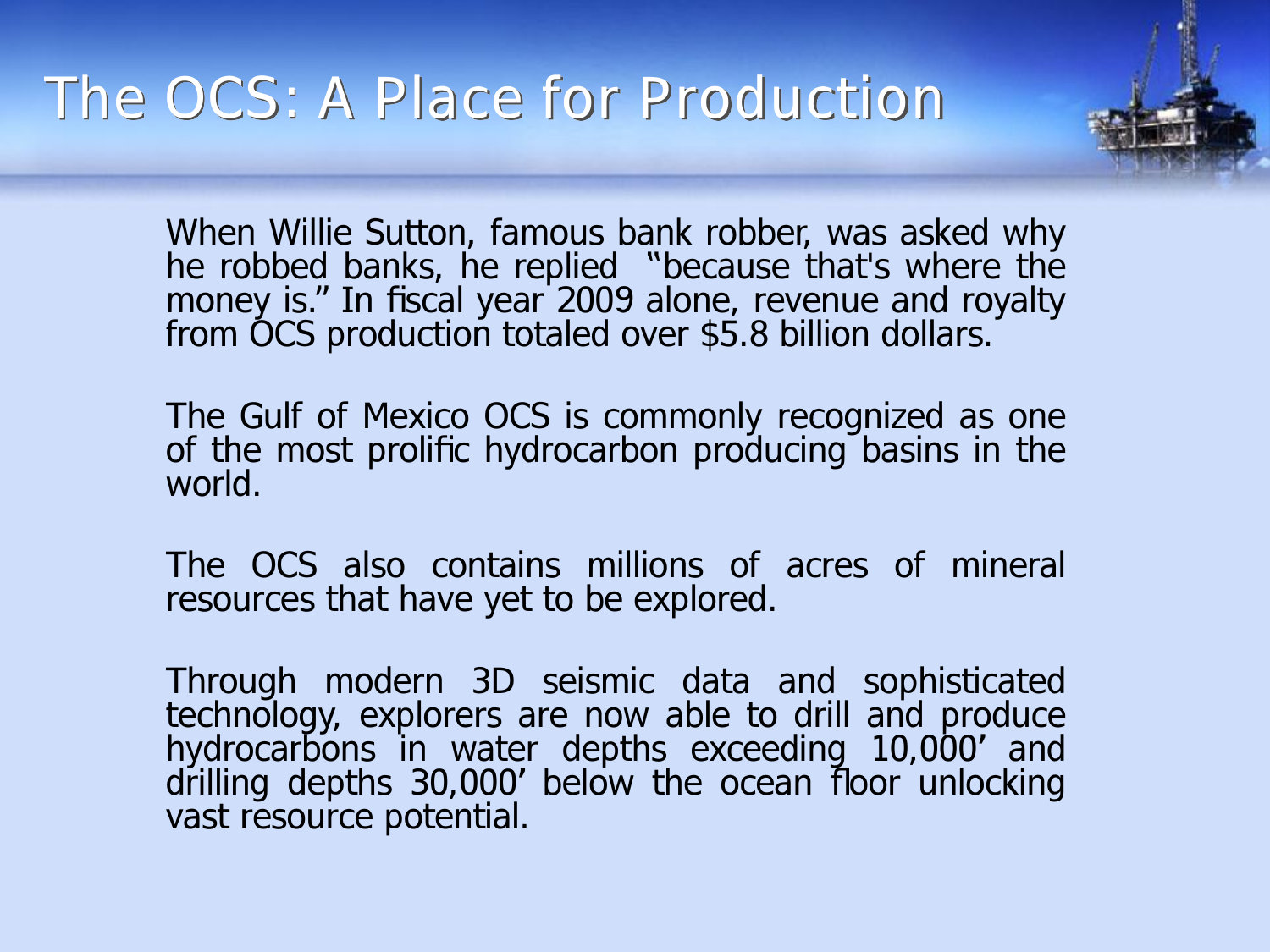

# The OCS: A Place for Production
	When Willie Sutton, famous bank robber, was asked why he robbed banks, he replied  “because that's where the money is.” In fiscal year 2009 alone, revenue and royalty from OCS production totaled over $5.8 billion dollars.

	The Gulf of Mexico OCS is commonly recognized as one of the most prolific hydrocarbon producing basins in the world.

	The OCS also contains millions of acres of mineral resources that have yet to be explored.

	Through modern 3D seismic data and sophisticated technology, explorers are now able to drill and produce hydrocarbons in water depths exceeding 10,000’ and drilling depths 30,000’ below the ocean floor unlocking vast resource potential.